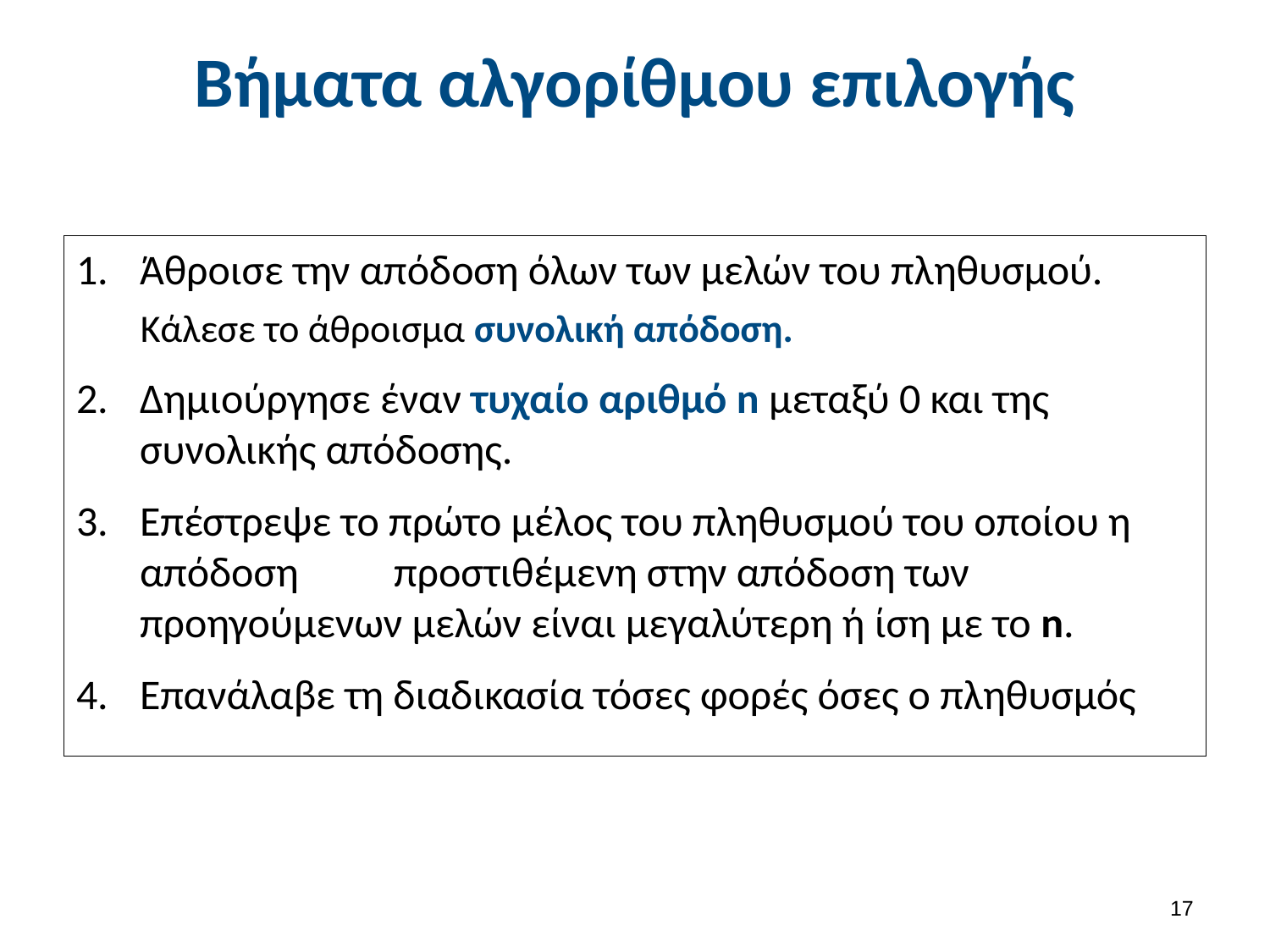

# Βήματα αλγορίθμου επιλογής
Άθροισε την απόδοση όλων των μελών του πληθυσμού.
 Κάλεσε το άθροισμα συνολική απόδοση.
Δημιούργησε έναν τυχαίο αριθμό n μεταξύ 0 και της συνολικής απόδοσης.
Επέστρεψε το πρώτο μέλος του πληθυσμού του οποίου η απόδοση 	προστιθέμενη στην απόδοση των προηγούμενων μελών είναι μεγαλύτερη ή ίση με το n.
Επανάλαβε τη διαδικασία τόσες φορές όσες ο πληθυσμός

17